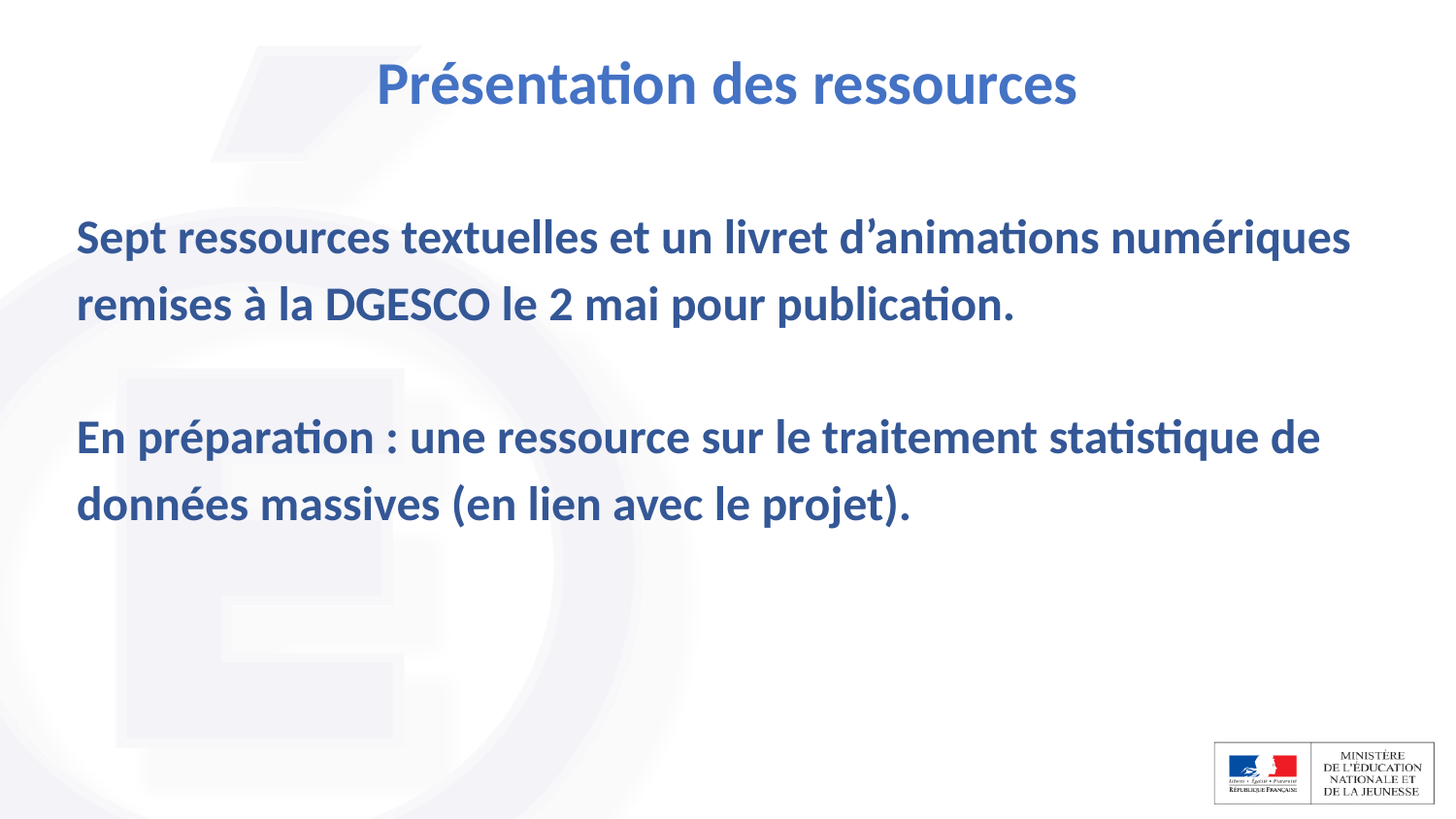

Présentation des ressources

Sept ressources textuelles et un livret d’animations numériques remises à la DGESCO le 2 mai pour publication.

En préparation : une ressource sur le traitement statistique de données massives (en lien avec le projet).